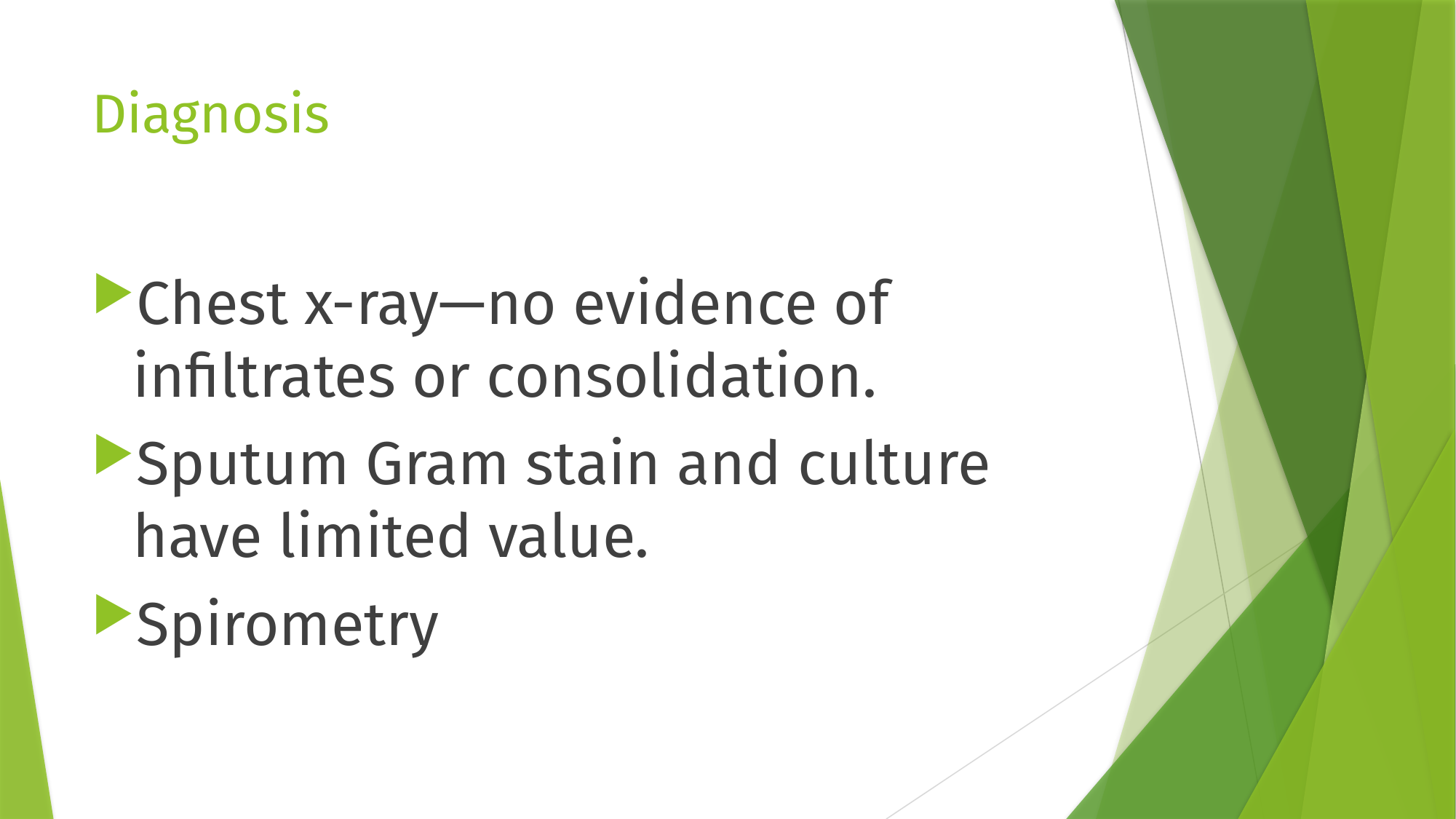

# Diagnosis
Chest x-ray—no evidence of infiltrates or consolidation.
Sputum Gram stain and culture have limited value.
Spirometry